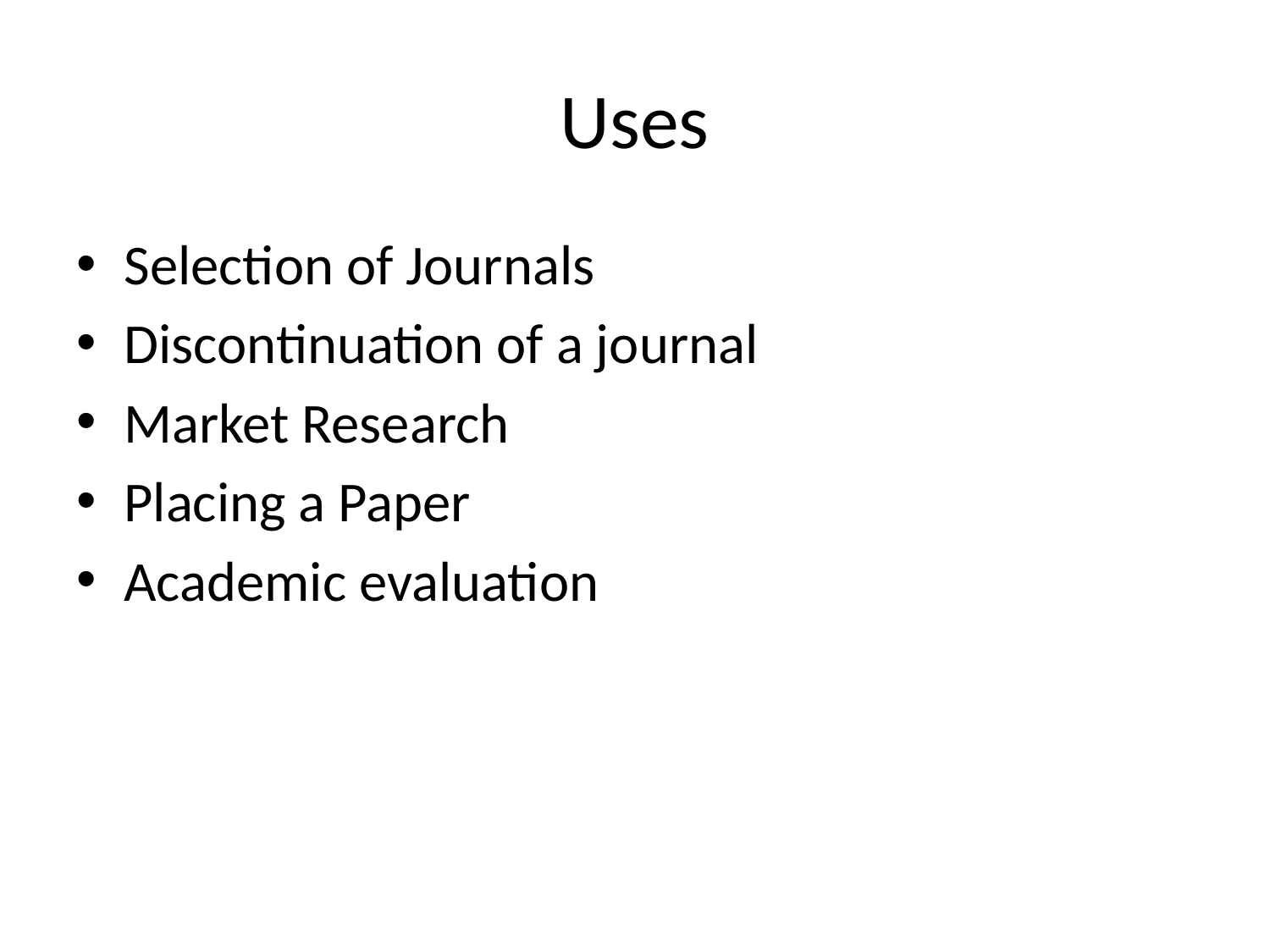

# Uses
Selection of Journals
Discontinuation of a journal
Market Research
Placing a Paper
Academic evaluation